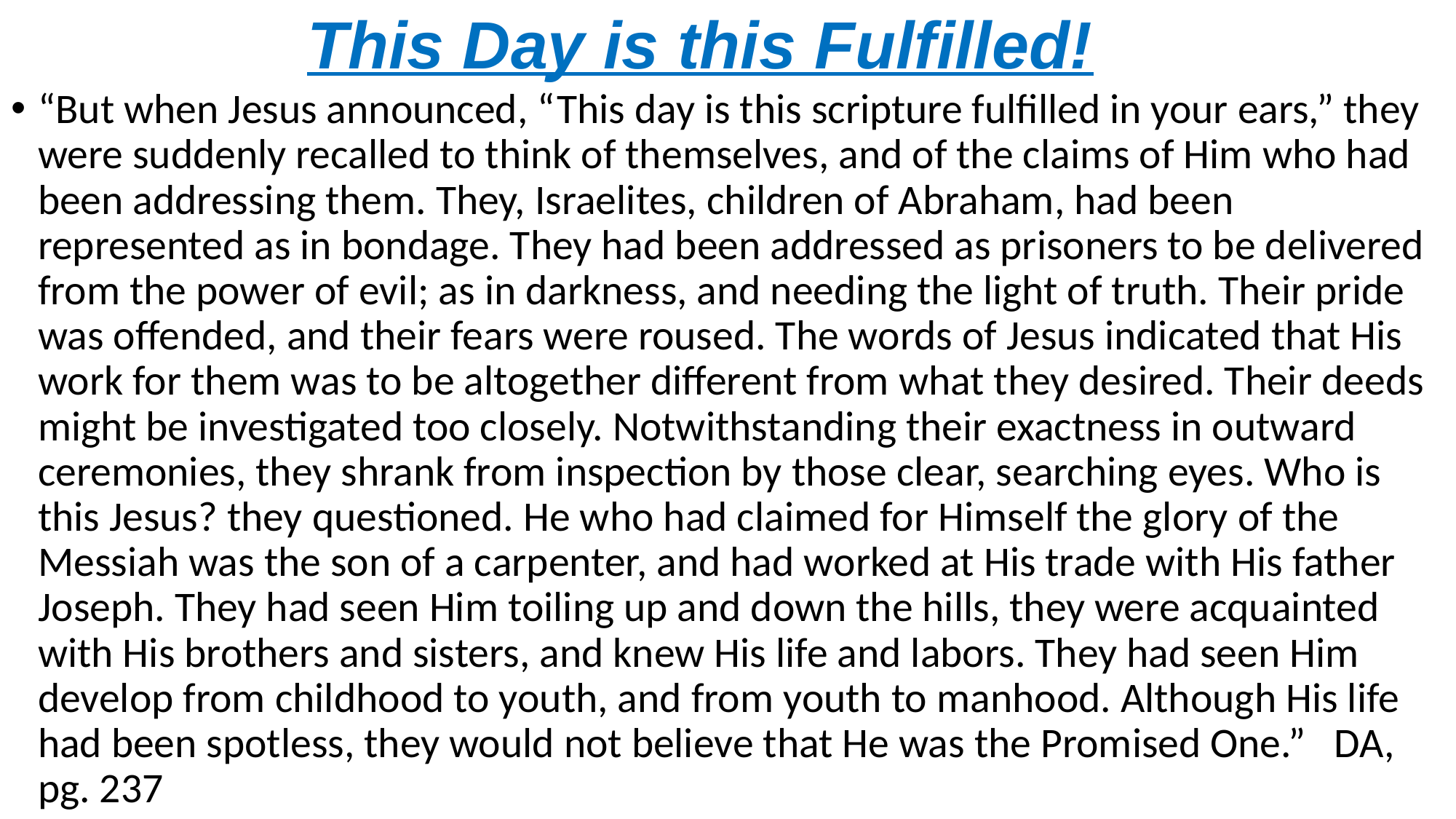

# This Day is this Fulfilled!
“But when Jesus announced, “This day is this scripture fulfilled in your ears,” they were suddenly recalled to think of themselves, and of the claims of Him who had been addressing them. They, Israelites, children of Abraham, had been represented as in bondage. They had been addressed as prisoners to be delivered from the power of evil; as in darkness, and needing the light of truth. Their pride was offended, and their fears were roused. The words of Jesus indicated that His work for them was to be altogether different from what they desired. Their deeds might be investigated too closely. Notwithstanding their exactness in outward ceremonies, they shrank from inspection by those clear, searching eyes. Who is this Jesus? they questioned. He who had claimed for Himself the glory of the Messiah was the son of a carpenter, and had worked at His trade with His father Joseph. They had seen Him toiling up and down the hills, they were acquainted with His brothers and sisters, and knew His life and labors. They had seen Him develop from childhood to youth, and from youth to manhood. Although His life had been spotless, they would not believe that He was the Promised One.”   DA, pg. 237